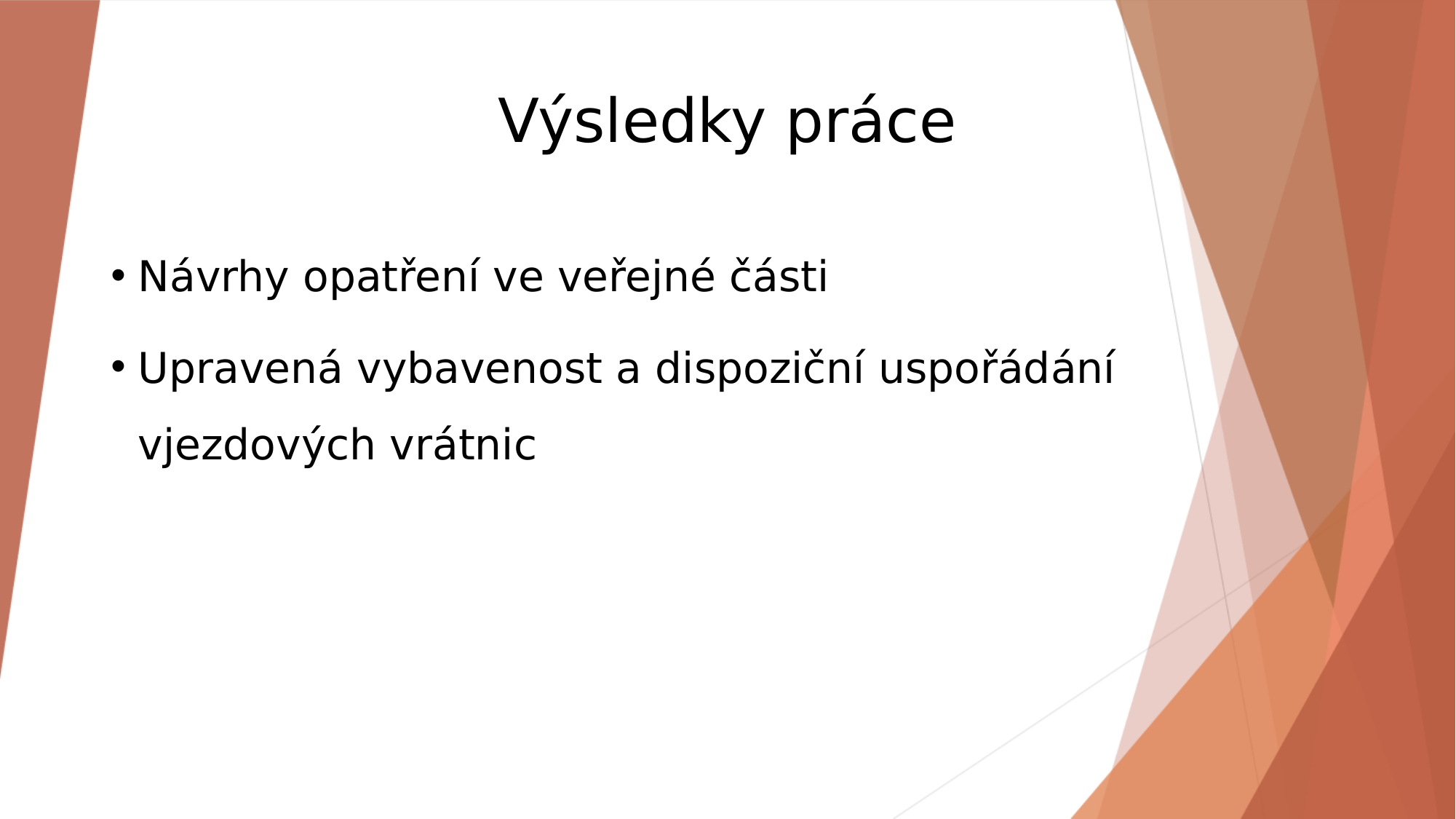

# Výsledky práce
Návrhy opatření ve veřejné části
Upravená vybavenost a dispoziční uspořádání vjezdových vrátnic